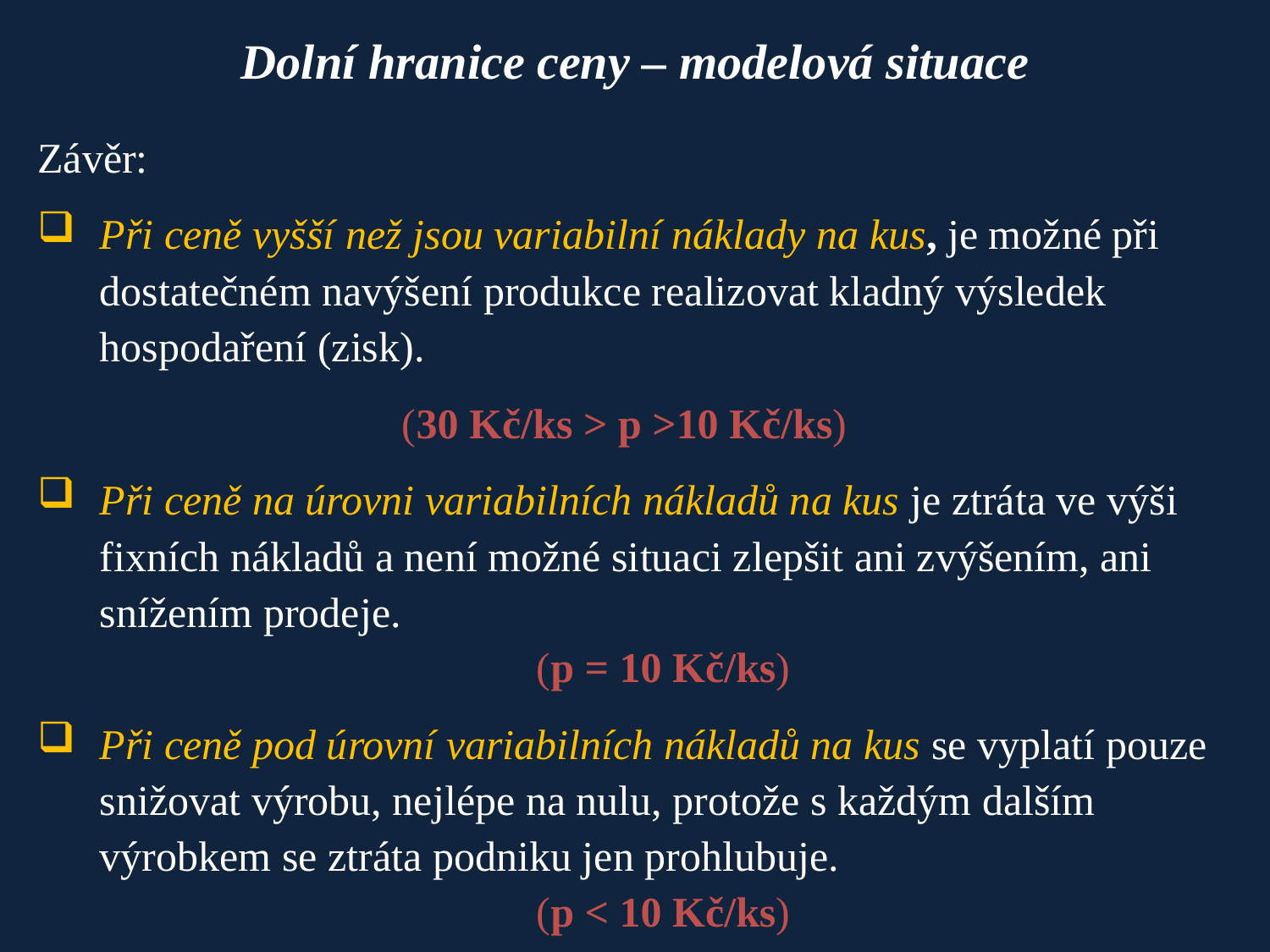

Dolní hranice ceny – modelová situace
Závěr:
Při ceně vyšší než jsou variabilní náklady na kus, je možné při dostatečném navýšení produkce realizovat kladný výsledek hospodaření (zisk).
(30 Kč/ks > p >10 Kč/ks)
Při ceně na úrovni variabilních nákladů na kus je ztráta ve výši fixních nákladů a není možné situaci zlepšit ani zvýšením, ani snížením prodeje.
	(p = 10 Kč/ks)
Při ceně pod úrovní variabilních nákladů na kus se vyplatí pouze snižovat výrobu, nejlépe na nulu, protože s každým dalším výrobkem se ztráta podniku jen prohlubuje.
	(p < 10 Kč/ks)